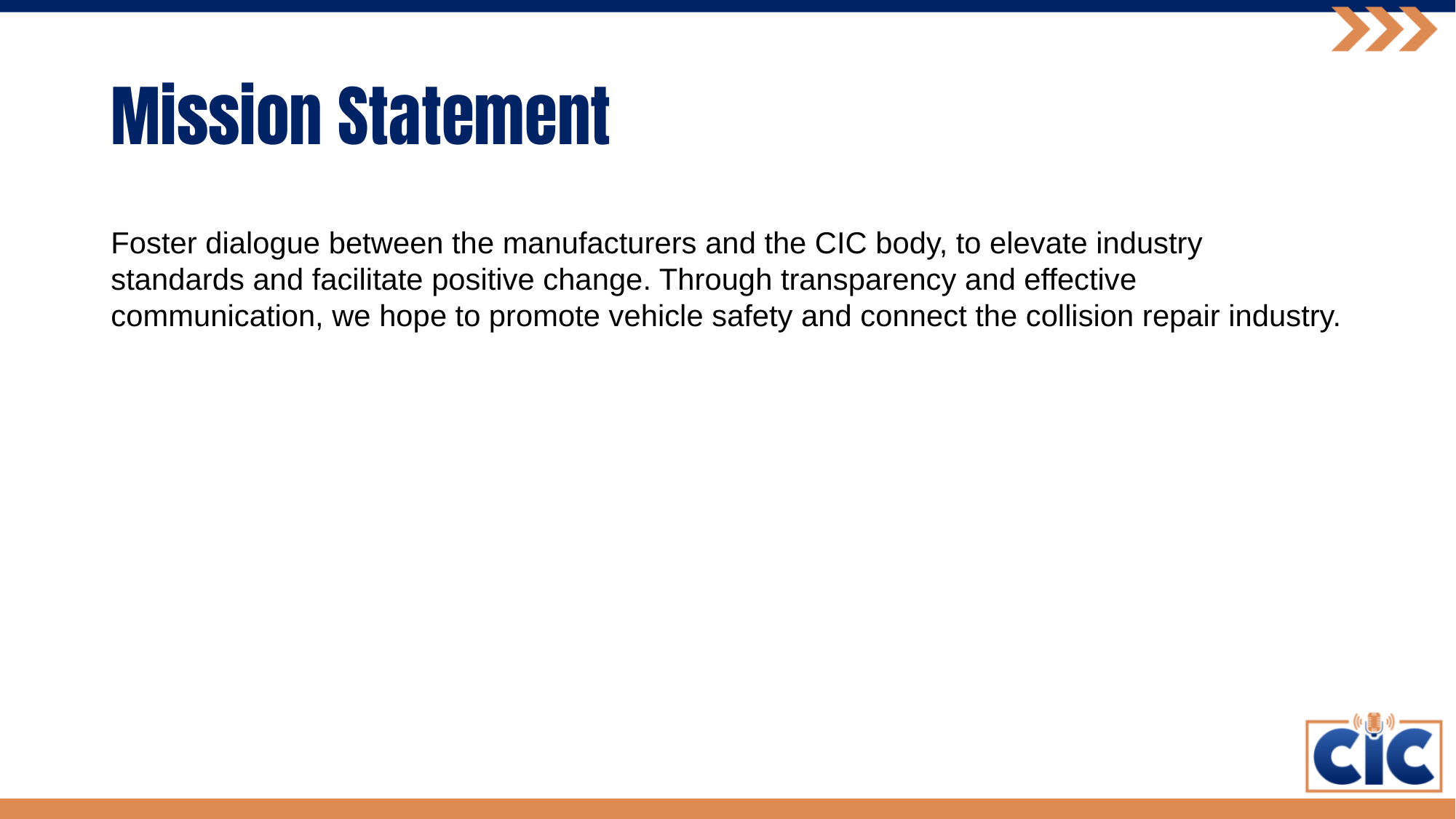

# Mission Statement
Foster dialogue between the manufacturers and the CIC body, to elevate industry standards and facilitate positive change. Through transparency and effective communication, we hope to promote vehicle safety and connect the collision repair industry.